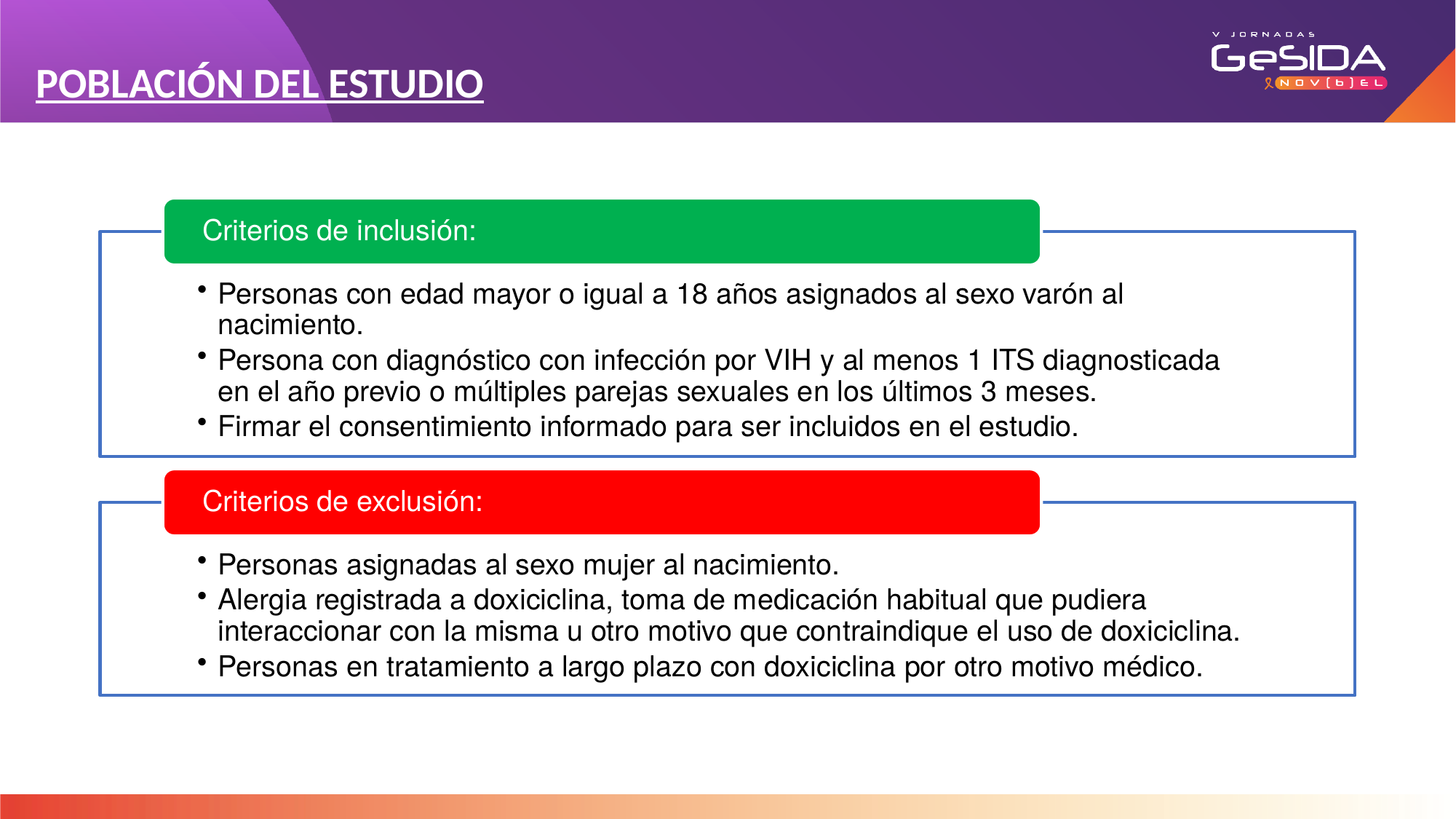

POBLACIÓN DEL ESTUDIO
Personas con edad mayor o igual a 18 años asignados al sexo varón al nacimiento.
Persona con diagnóstico con infección por VIH y al menos 1 ITS diagnosticada en el año previo o múltiples parejas sexuales en los últimos 3 meses.
Firmar el consentimiento informado para ser incluidos en el estudio.
Criterios de inclusión:
Personas asignadas al sexo mujer al nacimiento.
Alergia registrada a doxiciclina, toma de medicación habitual que pudiera interaccionar con la misma u otro motivo que contraindique el uso de doxiciclina.
Personas en tratamiento a largo plazo con doxiciclina por otro motivo médico.
Criterios de exclusión: